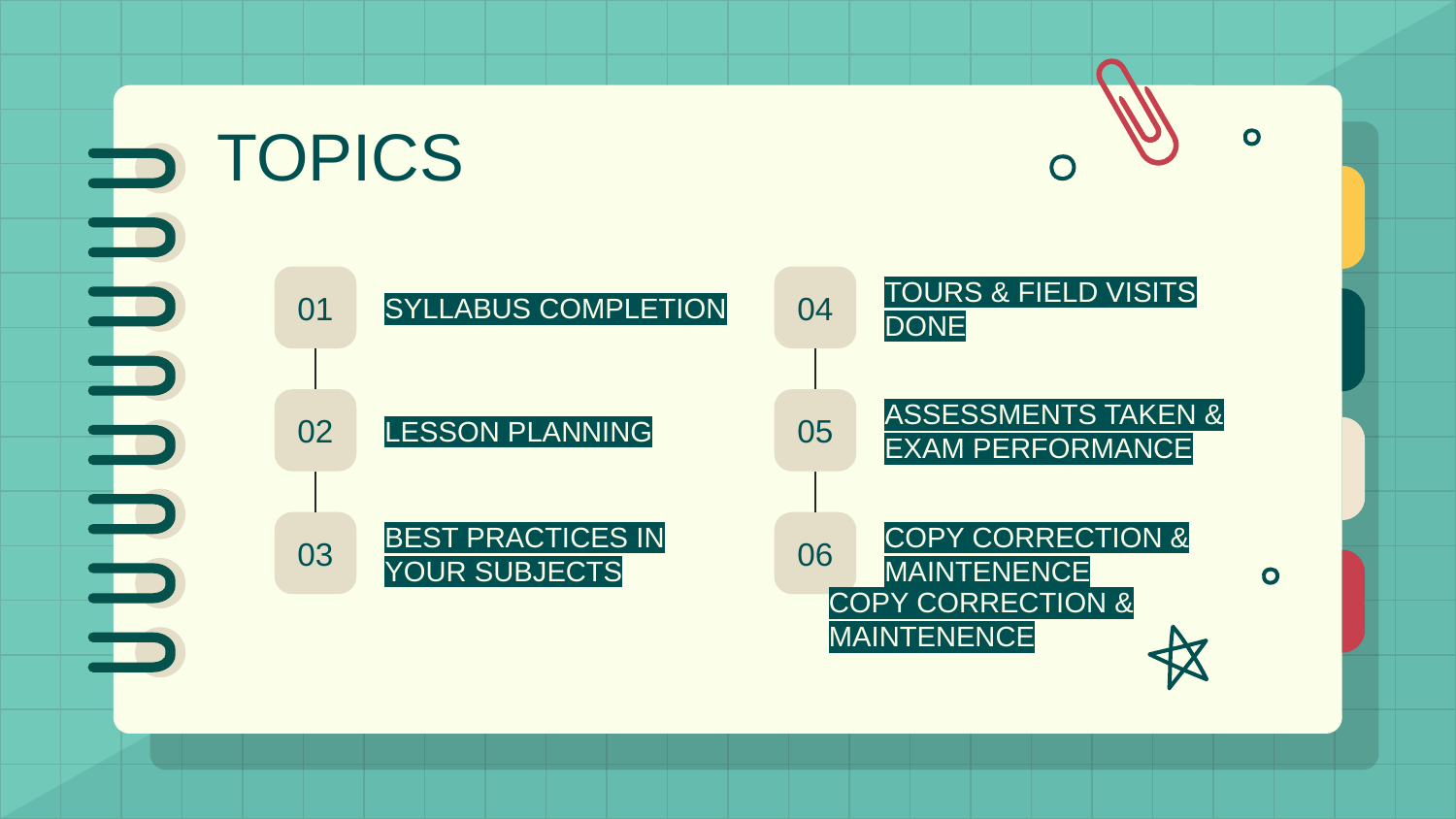

# TOPICS

01
SYLLABUS COMPLETION
04
TOURS & FIELD VISITS DONE
02
LESSON PLANNING
05
ASSESSMENTS TAKEN & EXAM PERFORMANCE
03
06
BEST PRACTICES IN YOUR SUBJECTS
COPY CORRECTION & MAINTENENCE

COPY CORRECTION & MAINTENENCE